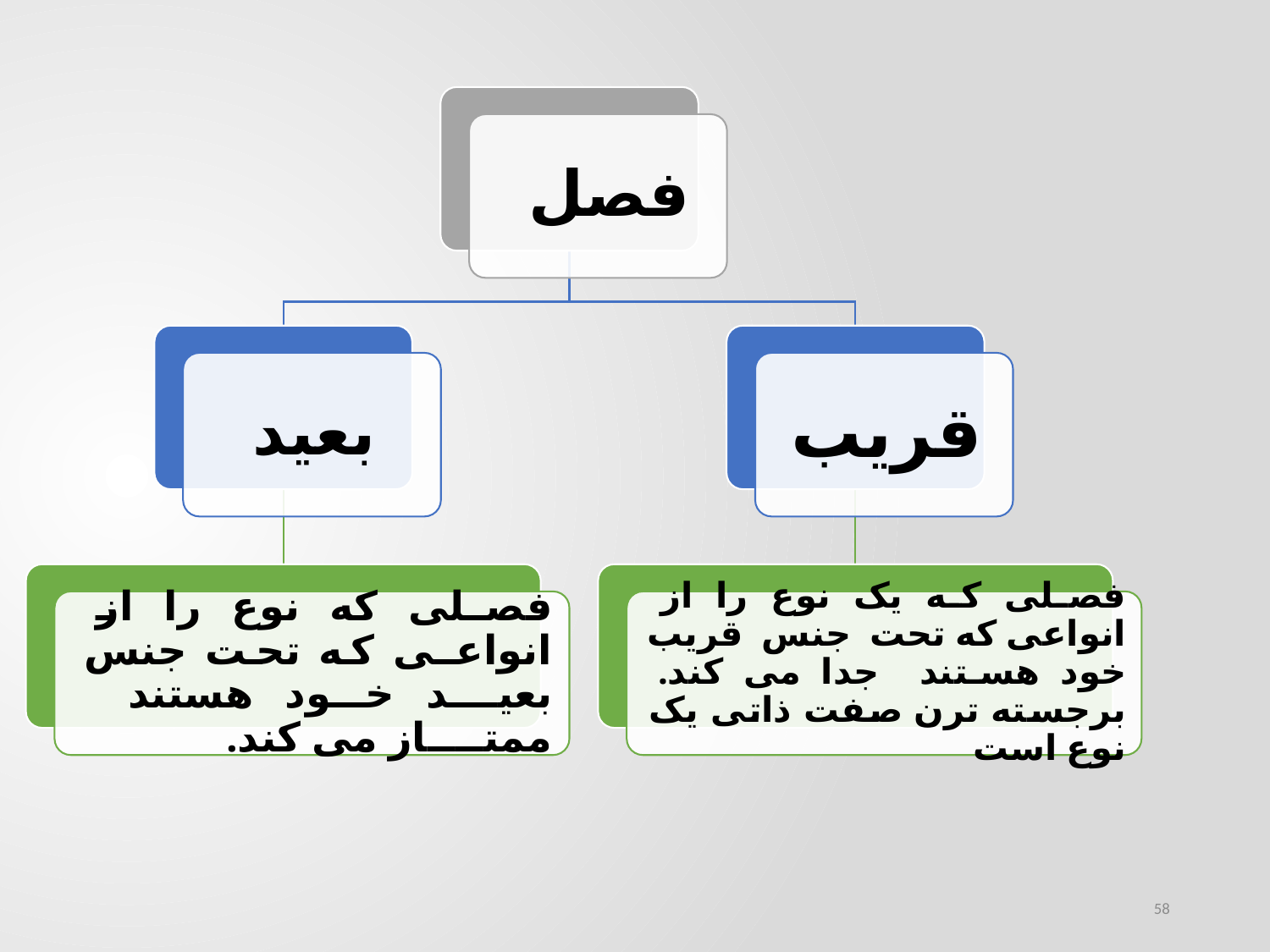

فصل
بعید
فصلی که نوع را از انواعـی که تحت جنس بعیــد خـود هستند  ممتــــاز می کند.
قریب
فصلی که یک نوع را از انواعی که تحت  جنس  قریب خود هستند  جدا می کند. برجسته ترن صفت ذاتی یک نوع است
58